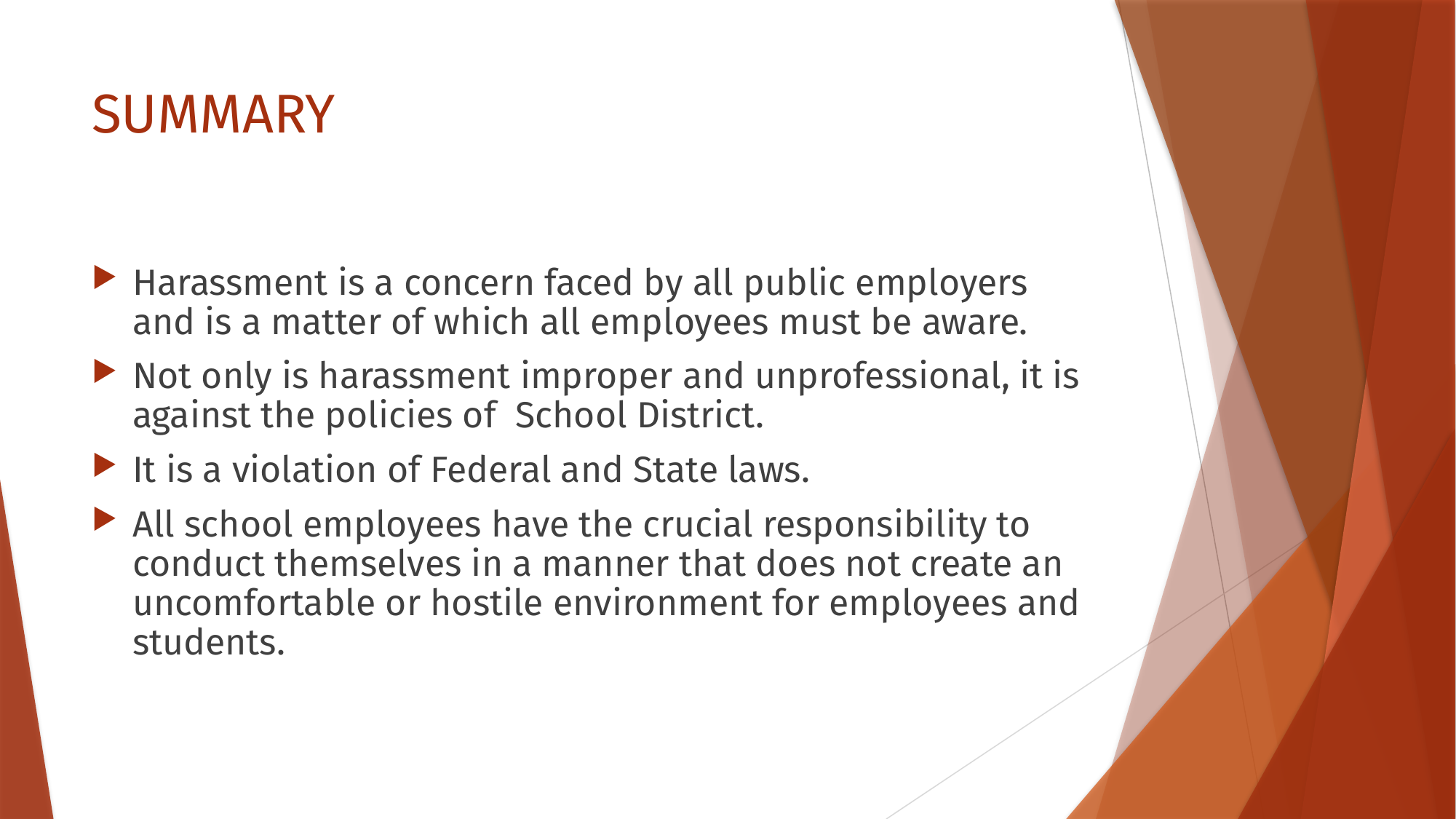

# SUMMARY
Harassment is a concern faced by all public employers and is a matter of which all employees must be aware.
Not only is harassment improper and unprofessional, it is against the policies of  School District.
It is a violation of Federal and State laws.
All school employees have the crucial responsibility to conduct themselves in a manner that does not create an uncomfortable or hostile environment for employees and students.